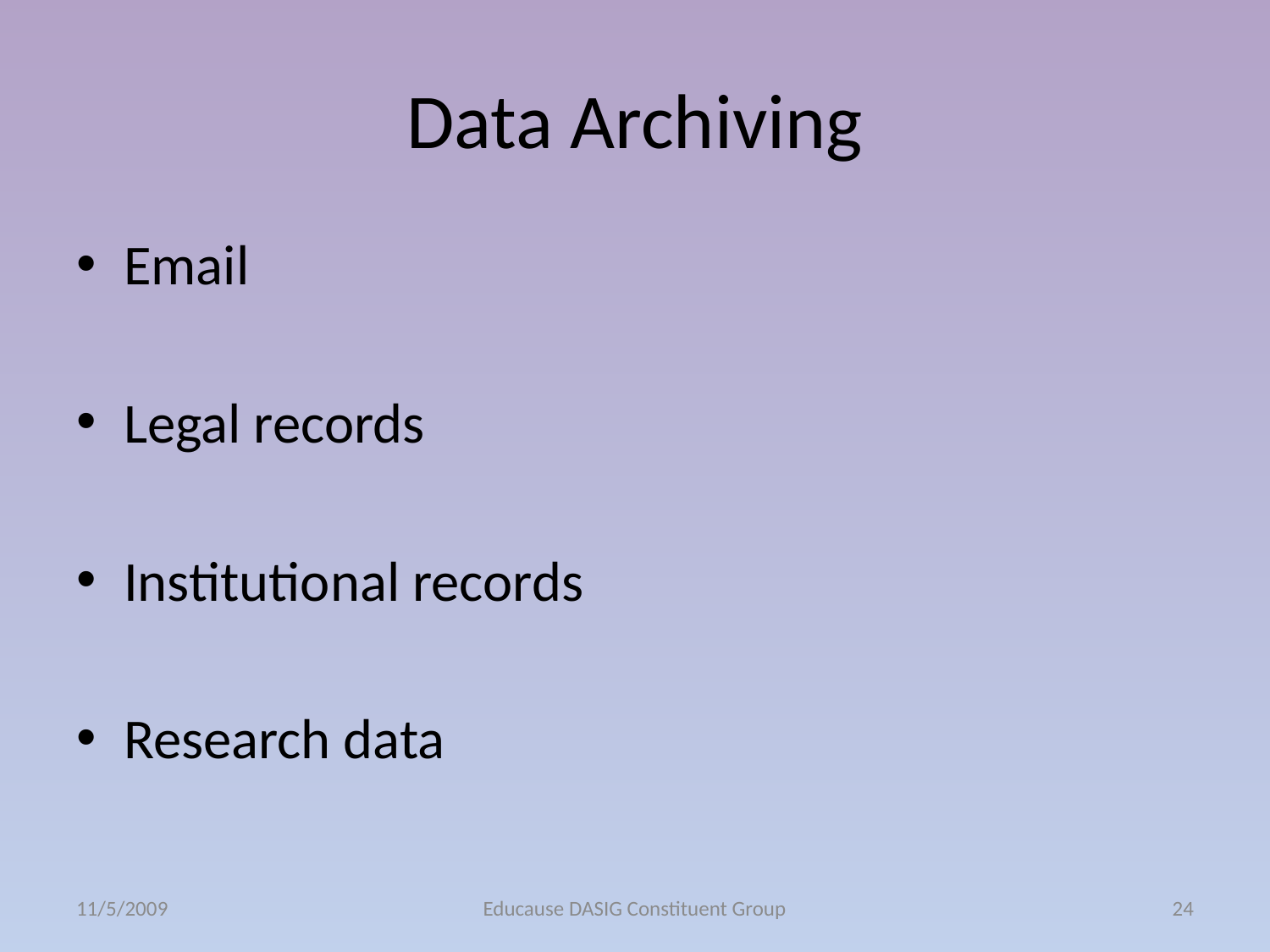

# Data Archiving
Email

Legal records

Institutional records

Research data
11/5/2009
Educause DASIG Constituent Group
24